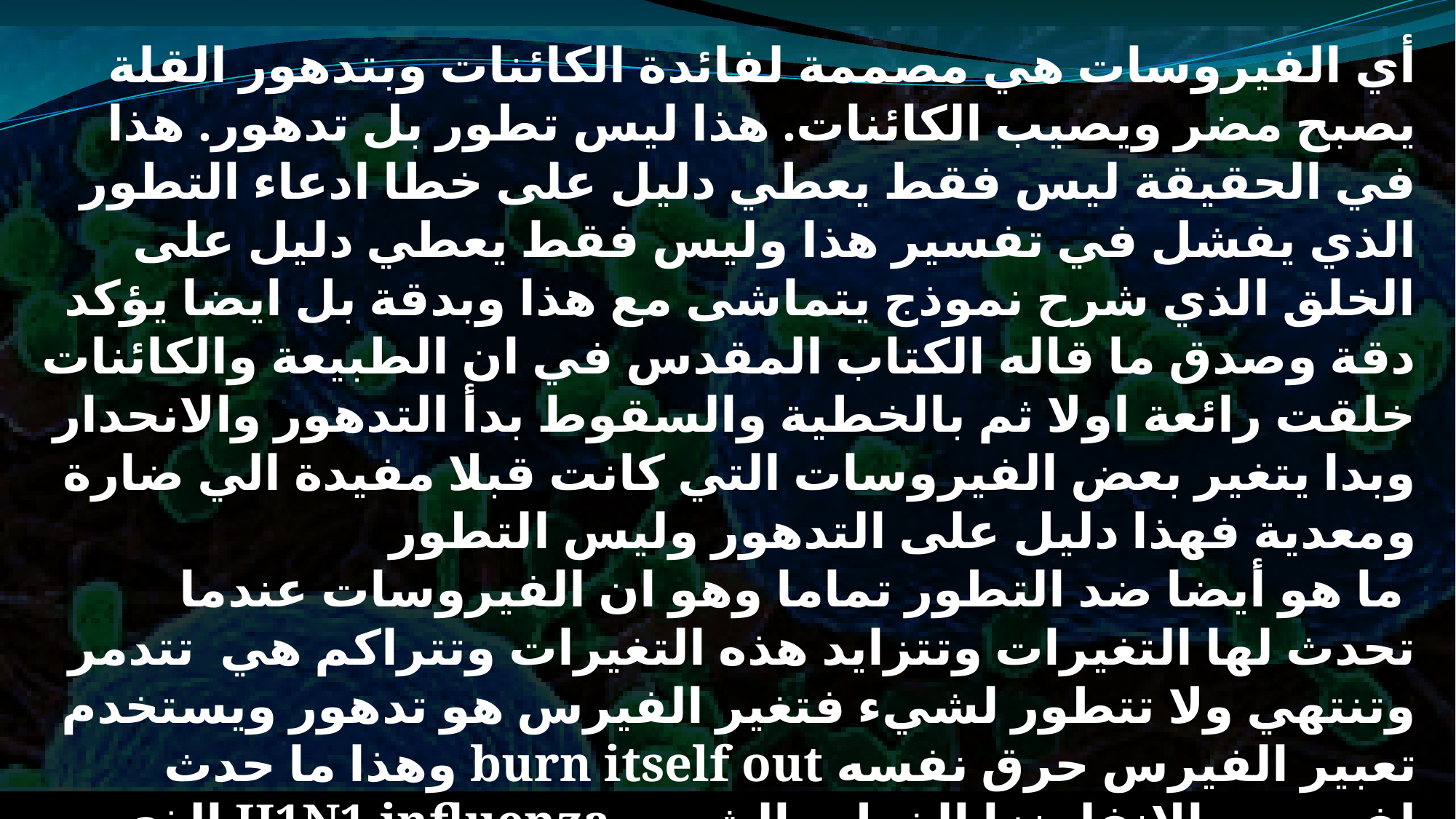

أي الفيروسات هي مصممة لفائدة الكائنات وبتدهور القلة يصبح مضر ويصيب الكائنات. هذا ليس تطور بل تدهور. هذا في الحقيقة ليس فقط يعطي دليل على خطا ادعاء التطور الذي يفشل في تفسير هذا وليس فقط يعطي دليل على الخلق الذي شرح نموذج يتماشى مع هذا وبدقة بل ايضا يؤكد دقة وصدق ما قاله الكتاب المقدس في ان الطبيعة والكائنات خلقت رائعة اولا ثم بالخطية والسقوط بدأ التدهور والانحدار وبدا يتغير بعض الفيروسات التي كانت قبلا مفيدة الي ضارة ومعدية فهذا دليل على التدهور وليس التطور
 ما هو أيضا ضد التطور تماما وهو ان الفيروسات عندما تحدث لها التغيرات وتتزايد هذه التغيرات وتتراكم هي  تتدمر وتنتهي ولا تتطور لشيء فتغير الفيرس هو تدهور ويستخدم تعبير الفيرس حرق نفسه burn itself out وهذا ما حدث لفيروس الانفلونزا الخطير الشهير H1N1 influenza الذي استمر بالطريقة السابقة التي تكلمت عنها يتغير حتى تدمر تماما واندثر